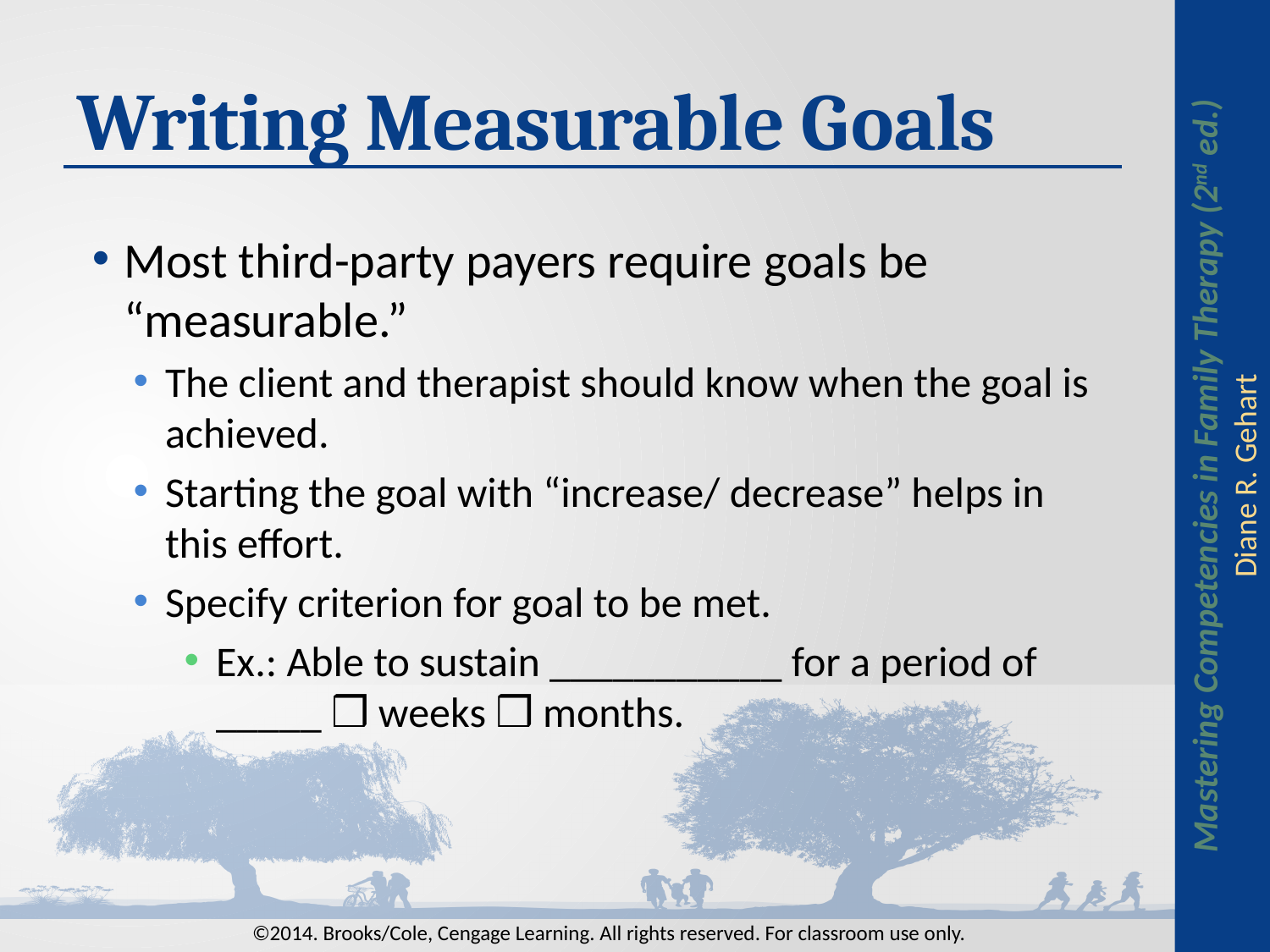

# Writing Measurable Goals
Most third-party payers require goals be “measurable.”
The client and therapist should know when the goal is achieved.
Starting the goal with “increase/ decrease” helps in this effort.
Specify criterion for goal to be met.
Ex.: Able to sustain ___________ for a period of _____ ❒ weeks ❒ months.